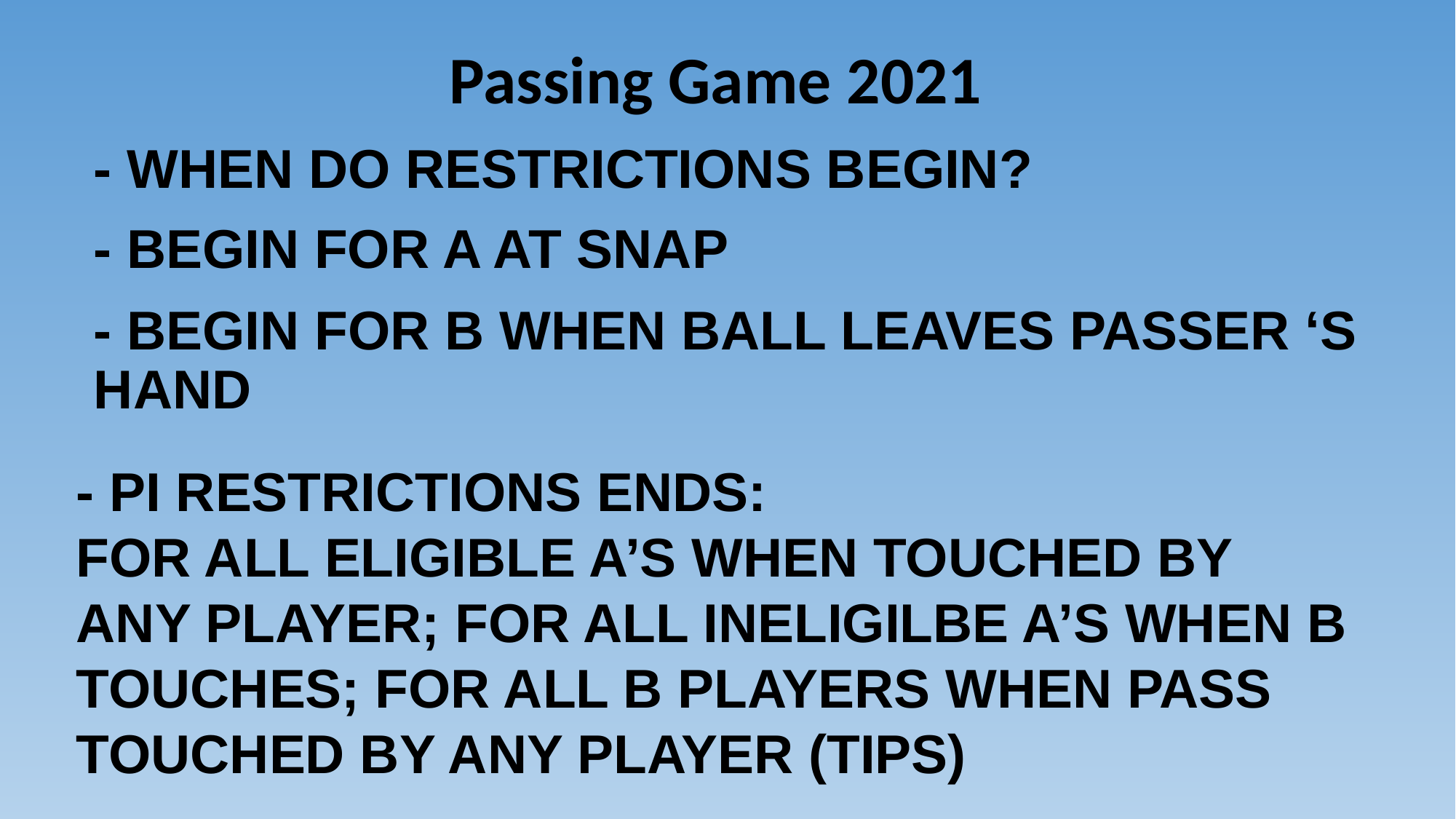

# Passing Game 2021
- WHEN DO RESTRICTIONS BEGIN?
- BEGIN FOR A AT SNAP
- BEGIN FOR B WHEN BALL LEAVES PASSER ‘S HAND
- PI RESTRICTIONS ENDS:
FOR ALL ELIGIBLE A’S WHEN TOUCHED BY ANY PLAYER; FOR ALL INELIGILBE A’S WHEN B TOUCHES; FOR ALL B PLAYERS WHEN PASS TOUCHED BY ANY PLAYER (TIPS)